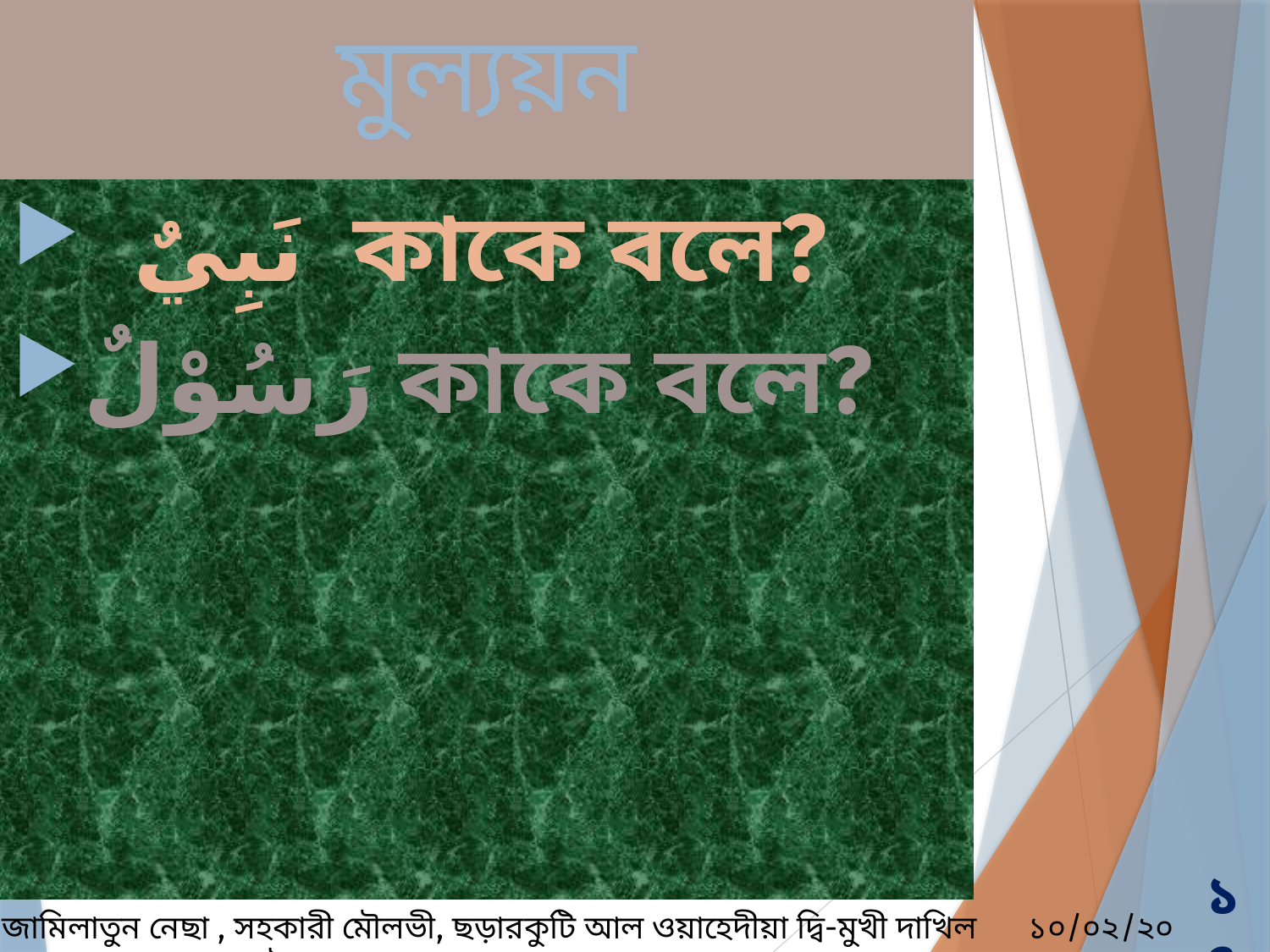

# মুল্যয়ন
  نَبِيٌ  কাকে বলে?
رَسُوْلٌ কাকে বলে?

১৭
জামিলাতুন নেছা , সহকারী মৌলভী, ছড়ারকুটি আল ওয়াহেদীয়া ‍দ্বি-মুখী দাখিল মাদ্রাসা, সুন্দরগঞ্জ, গাইবান্ধা।
১০/০২/২০২১